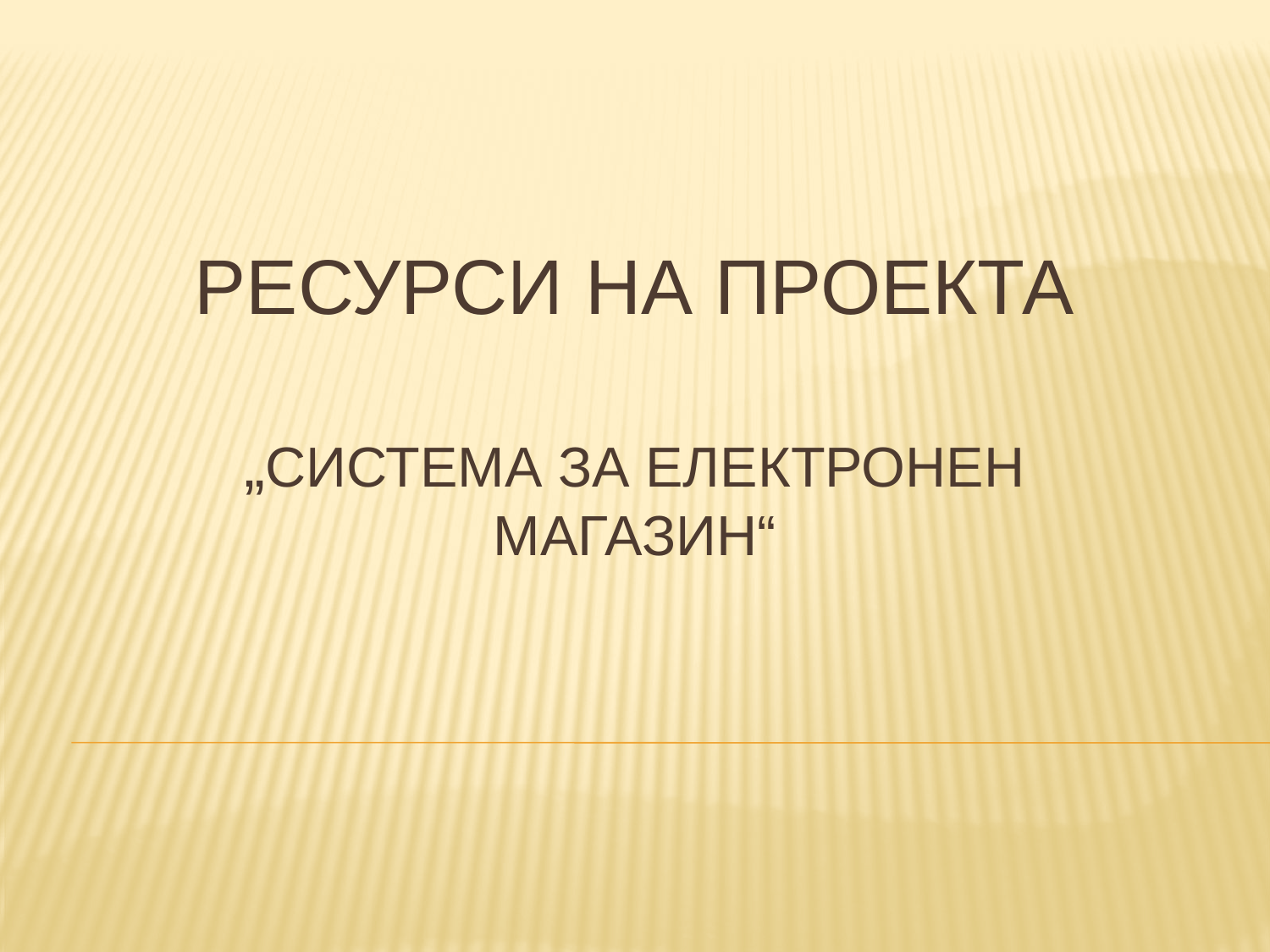

# Ресурси на проекта „система за електронен магазин“